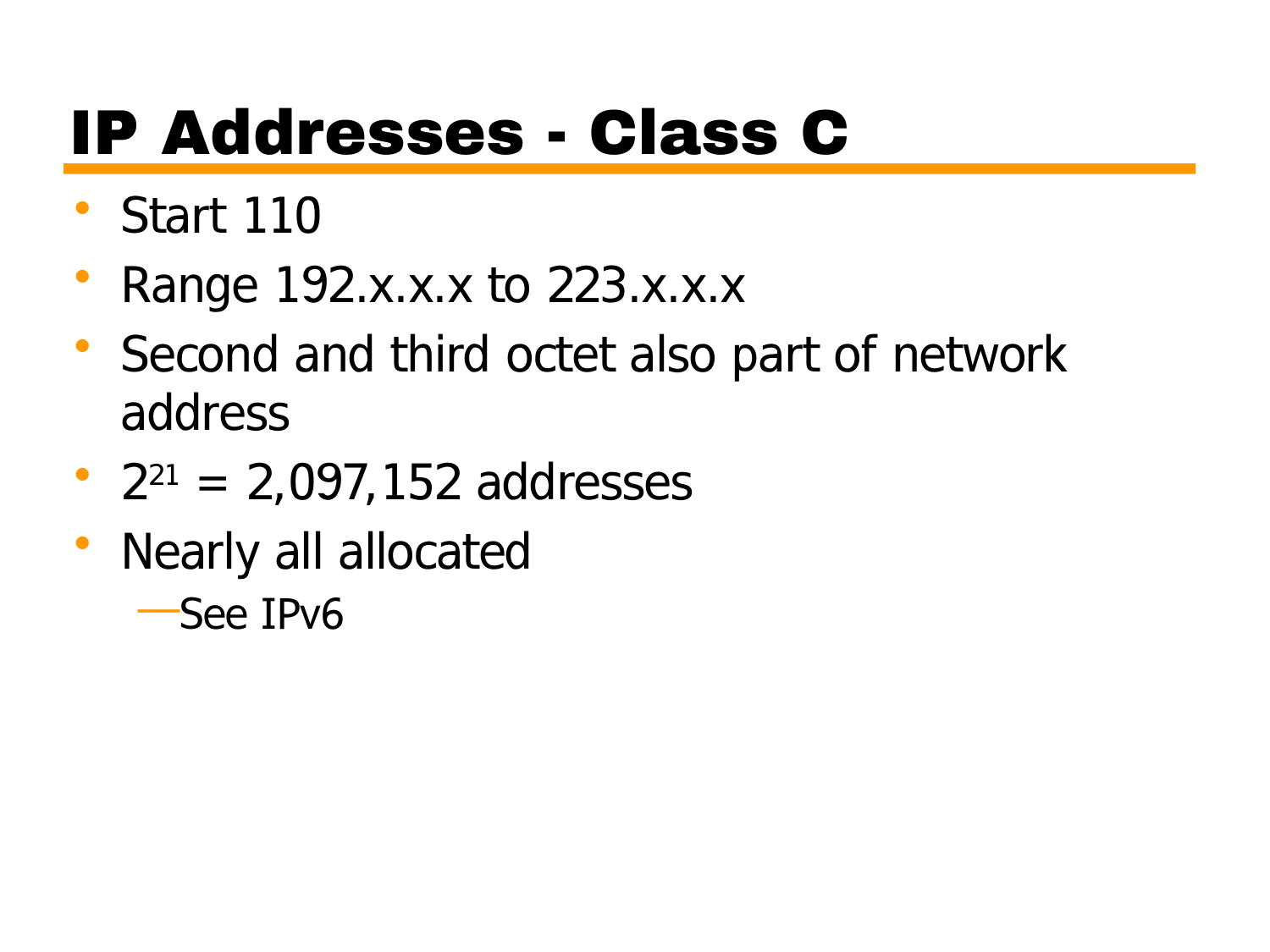

# IP Addresses - Class C
Start 110
Range 192.x.x.x to 223.x.x.x
Second and third octet also part of network address
221 = 2,097,152 addresses
Nearly all allocated
See IPv6